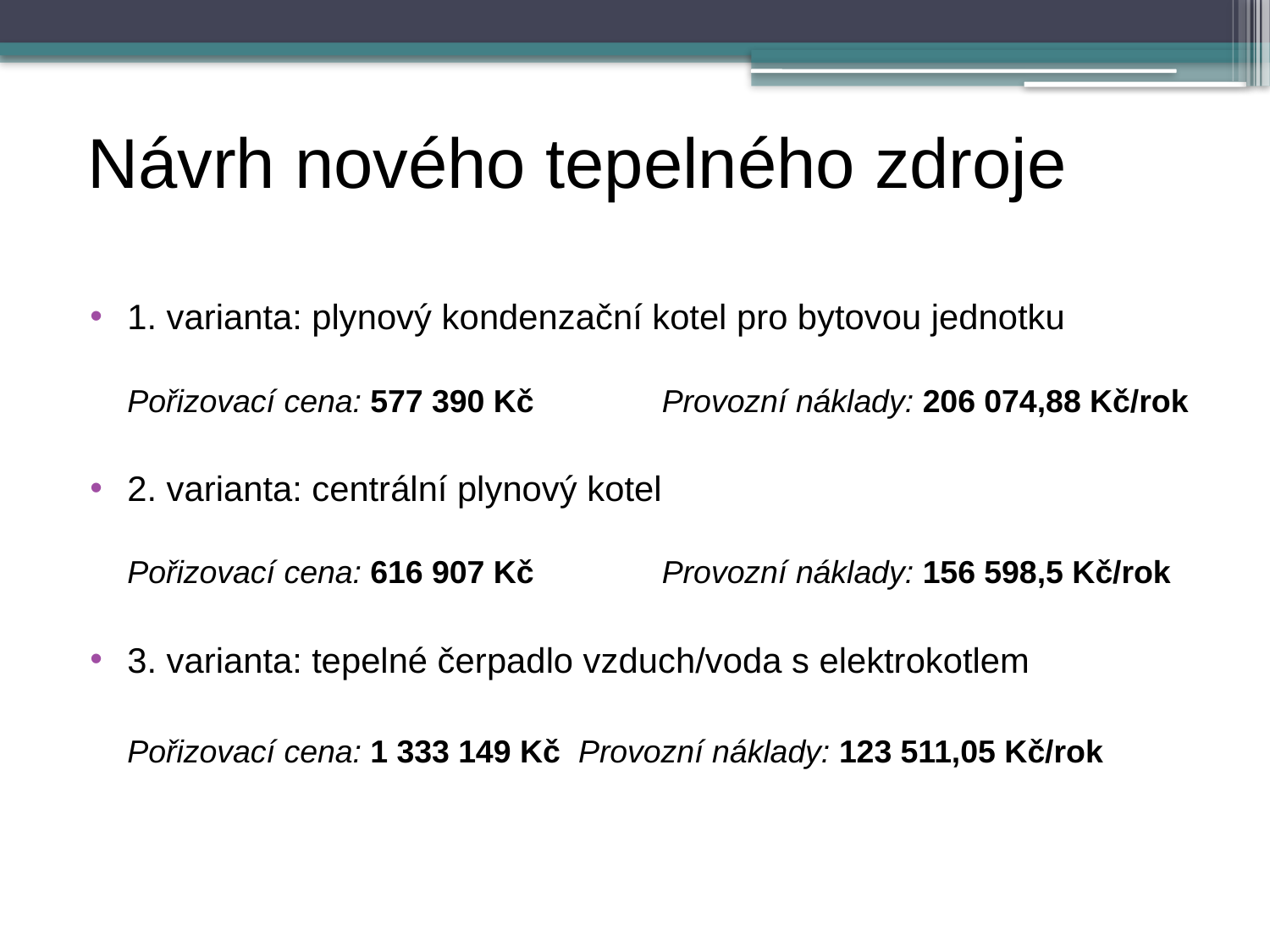

# Návrh nového tepelného zdroje
1. varianta: plynový kondenzační kotel pro bytovou jednotku
	Pořizovací cena: 577 390 Kč	   Provozní náklady: 206 074,88 Kč/rok
2. varianta: centrální plynový kotel
	Pořizovací cena: 616 907 Kč	   Provozní náklady: 156 598,5 Kč/rok
3. varianta: tepelné čerpadlo vzduch/voda s elektrokotlem
	Pořizovací cena: 1 333 149 Kč  Provozní náklady: 123 511,05 Kč/rok